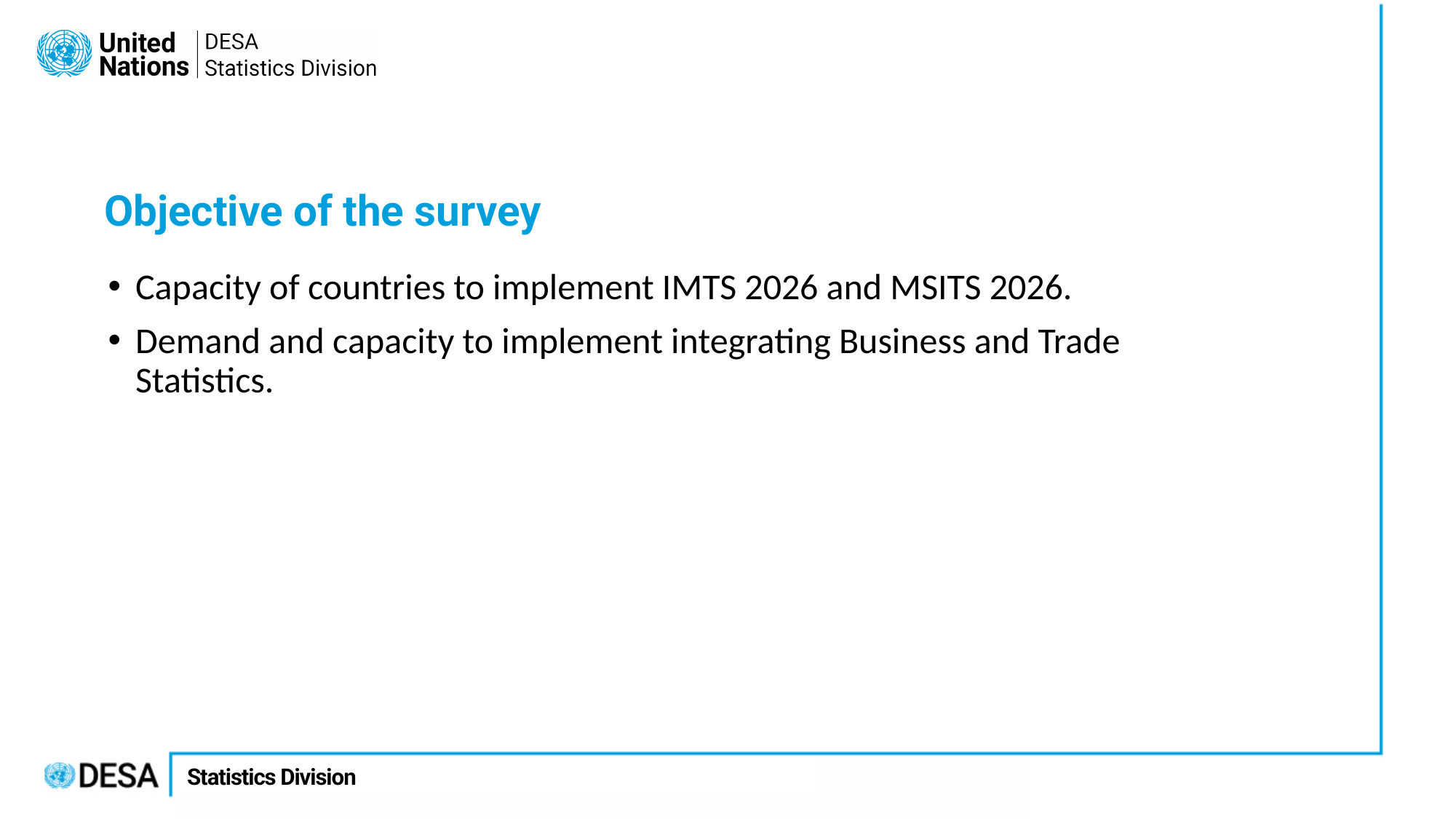

# Objective of the survey
Capacity of countries to implement IMTS 2026 and MSITS 2026.
Demand and capacity to implement integrating Business and Trade Statistics.